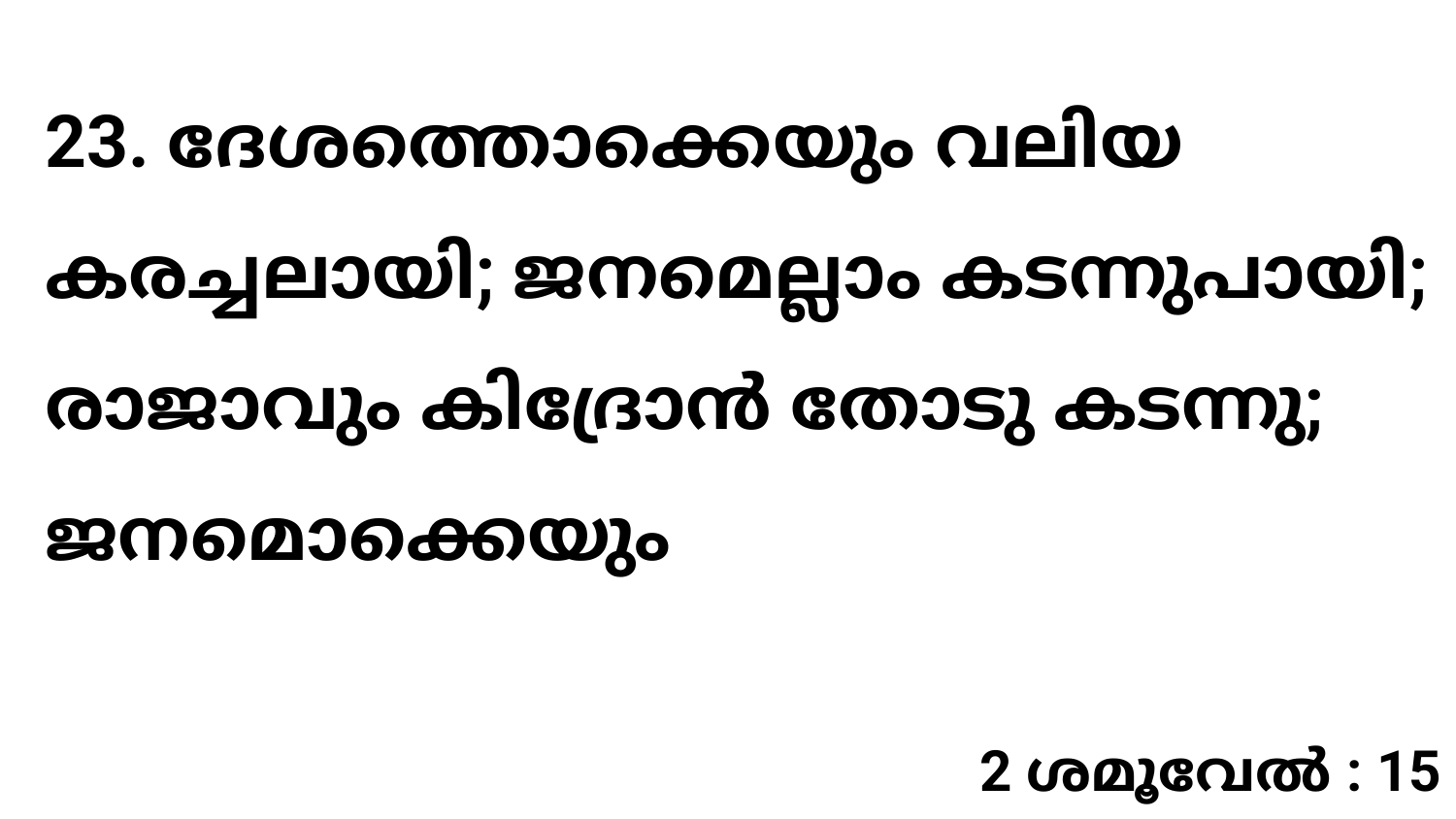

23. ദേശത്തൊക്കെയും വലിയ കരച്ചലായി; ജനമെല്ലാം കടന്നുപായി; രാജാവും കിദ്രോൻ തോടു കടന്നു; ജനമൊക്കെയും
2 ശമൂവേൽ : 15